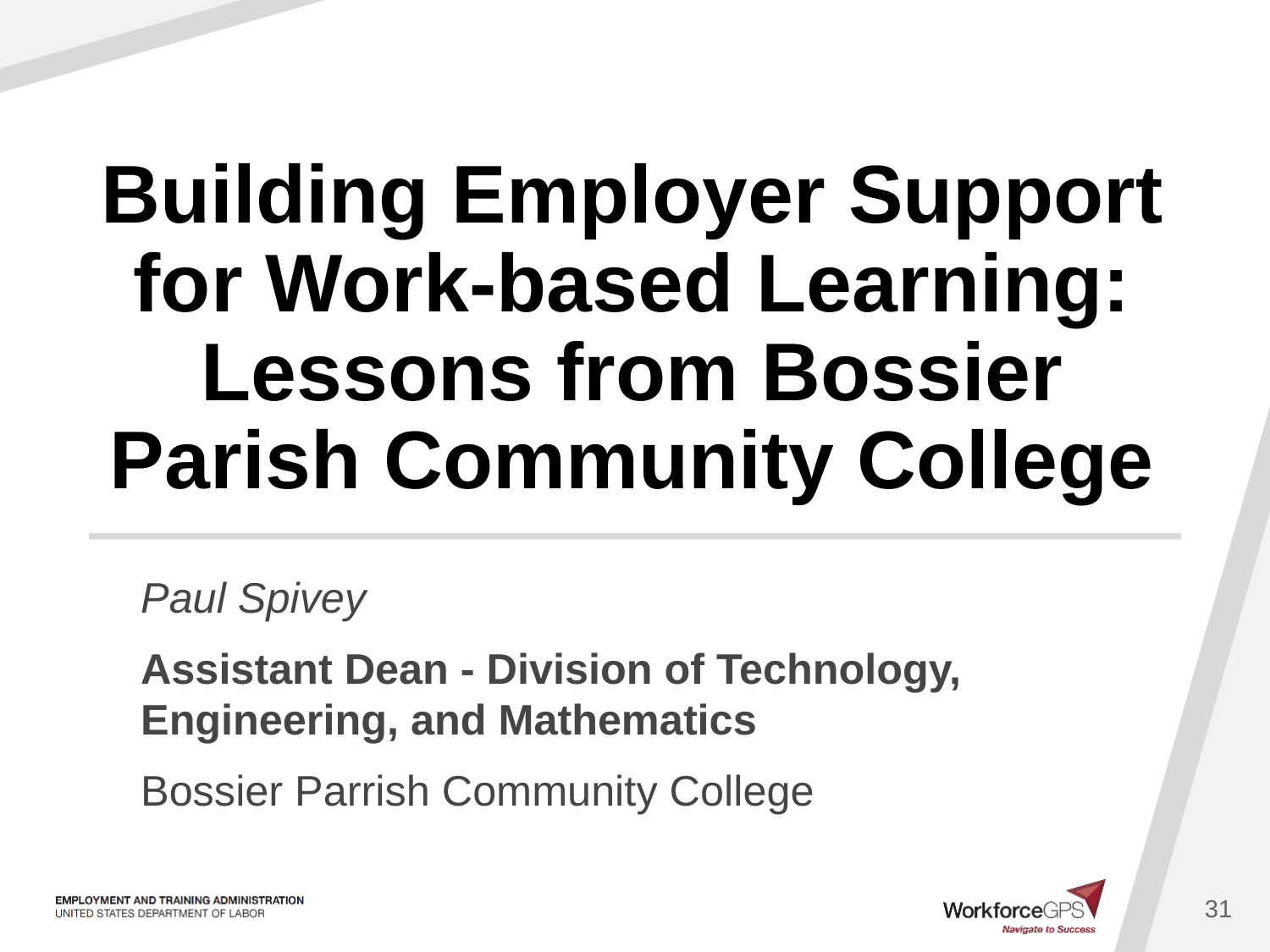

# Building Employer Support for Work-based Learning: Lessons from Bossier Parish Community College
Paul Spivey
Assistant Dean - Division of Technology, Engineering, and Mathematics
Bossier Parrish Community College

31